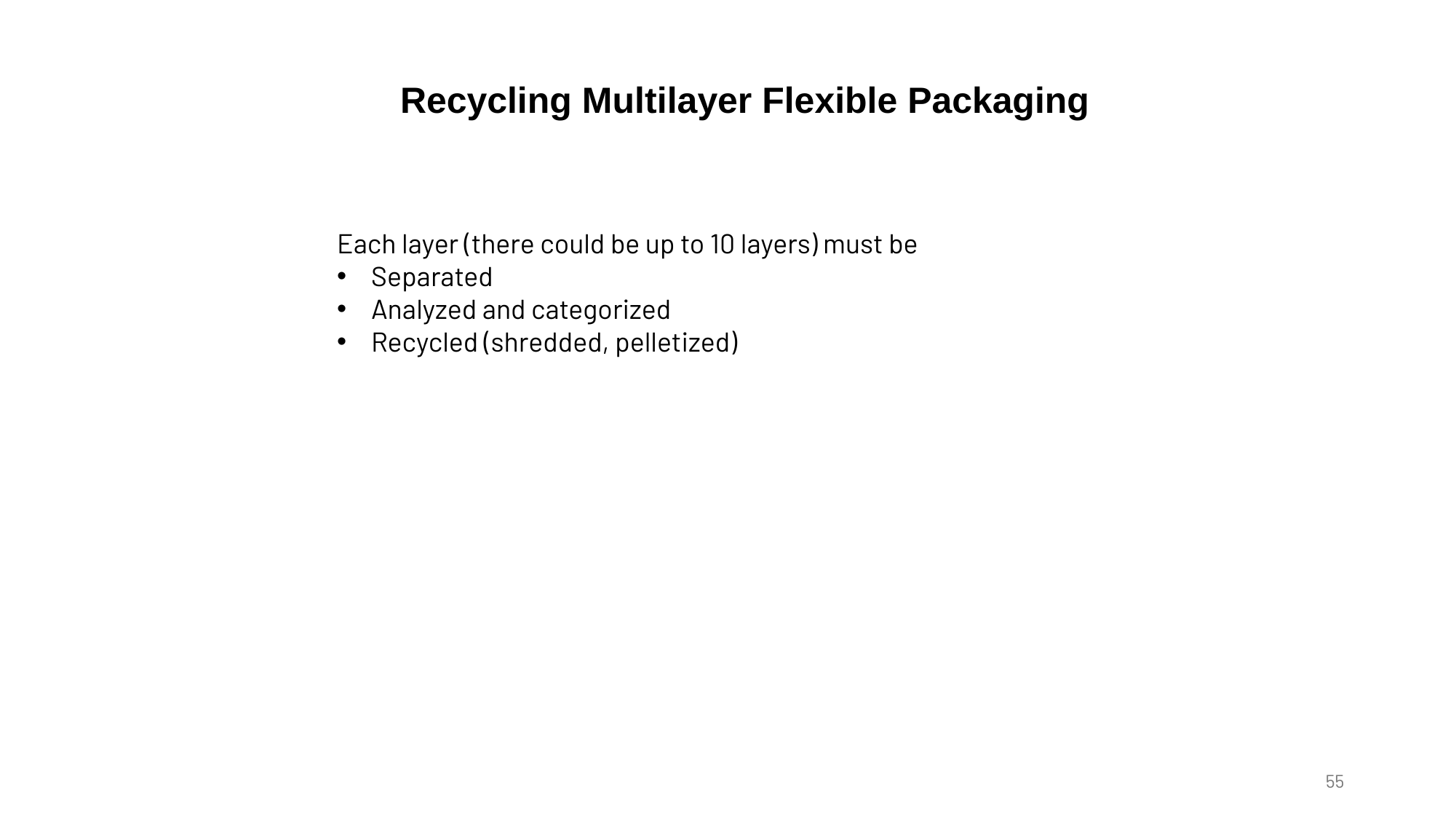

Recycling Multilayer Flexible Packaging
Each layer (there could be up to 10 layers) must be
Separated
Analyzed and categorized
Recycled (shredded, pelletized)
55